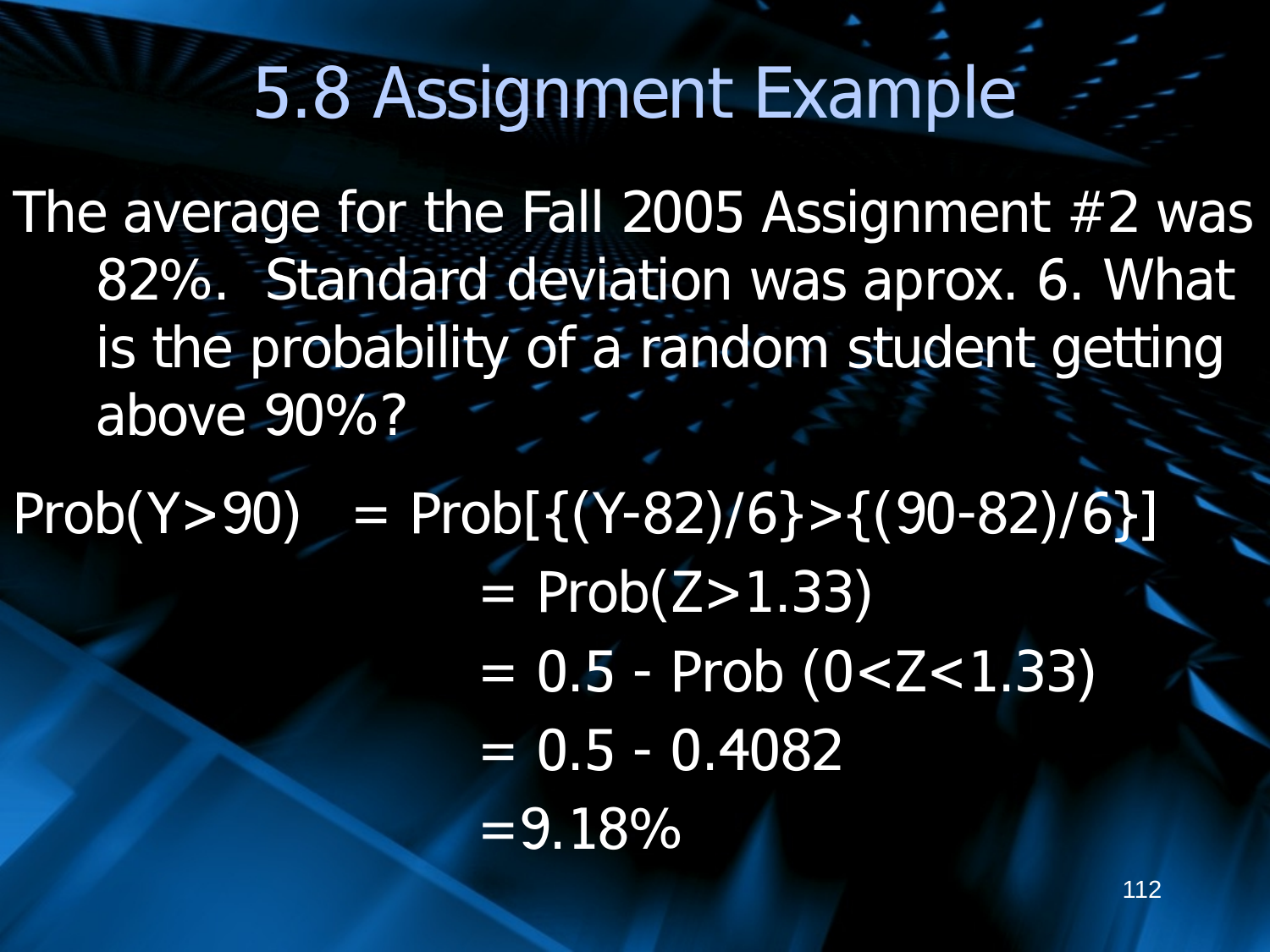

# 5.8 Assignment Example
The average for the Fall 2005 Assignment #2 was 82%.  Standard deviation was aprox. 6. What is the probability of a random student getting above 90%?

Prob(Y>90)	= Prob[{(Y-82)/6}>{(90-82)/6}]
				= Prob(Z>1.33)
				= 0.5 - Prob (0<Z<1.33)
				= 0.5 - 0.4082
				=9.18%

112